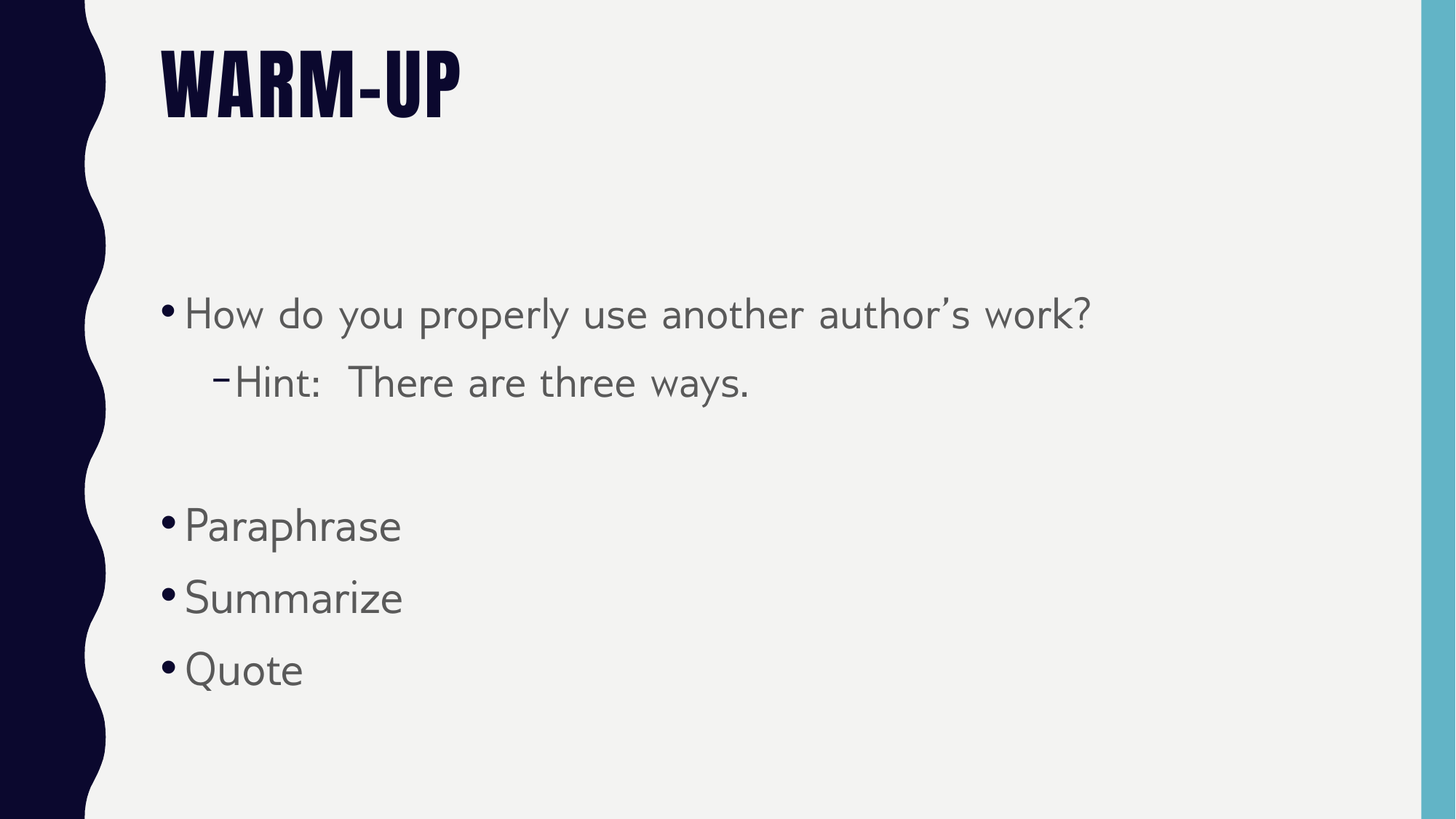

# Warm-up
How do you properly use another author’s work?
Hint:  There are three ways.

Paraphrase
Summarize
Quote